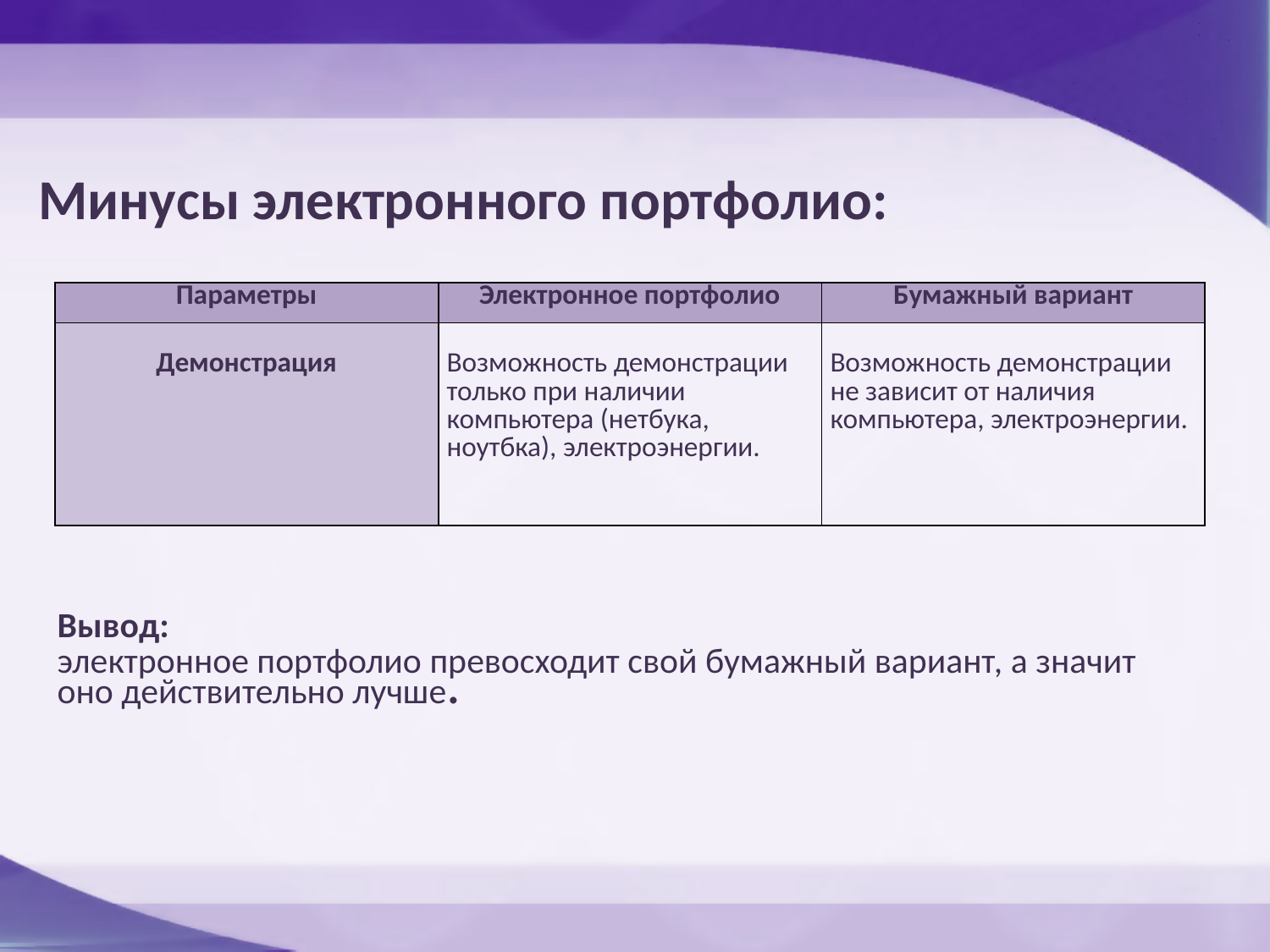

Минусы электронного портфолио:
| Параметры | Электронное портфолио | Бумажный вариант |
| --- | --- | --- |
| Демонстрация | Возможность демонстрации только при наличии компьютера (нетбука, ноутбка), электроэнергии. | Возможность демонстрации не зависит от наличия компьютера, электроэнергии. |
Вывод:
электронное портфолио превосходит свой бумажный вариант, а значит оно действительно лучше.